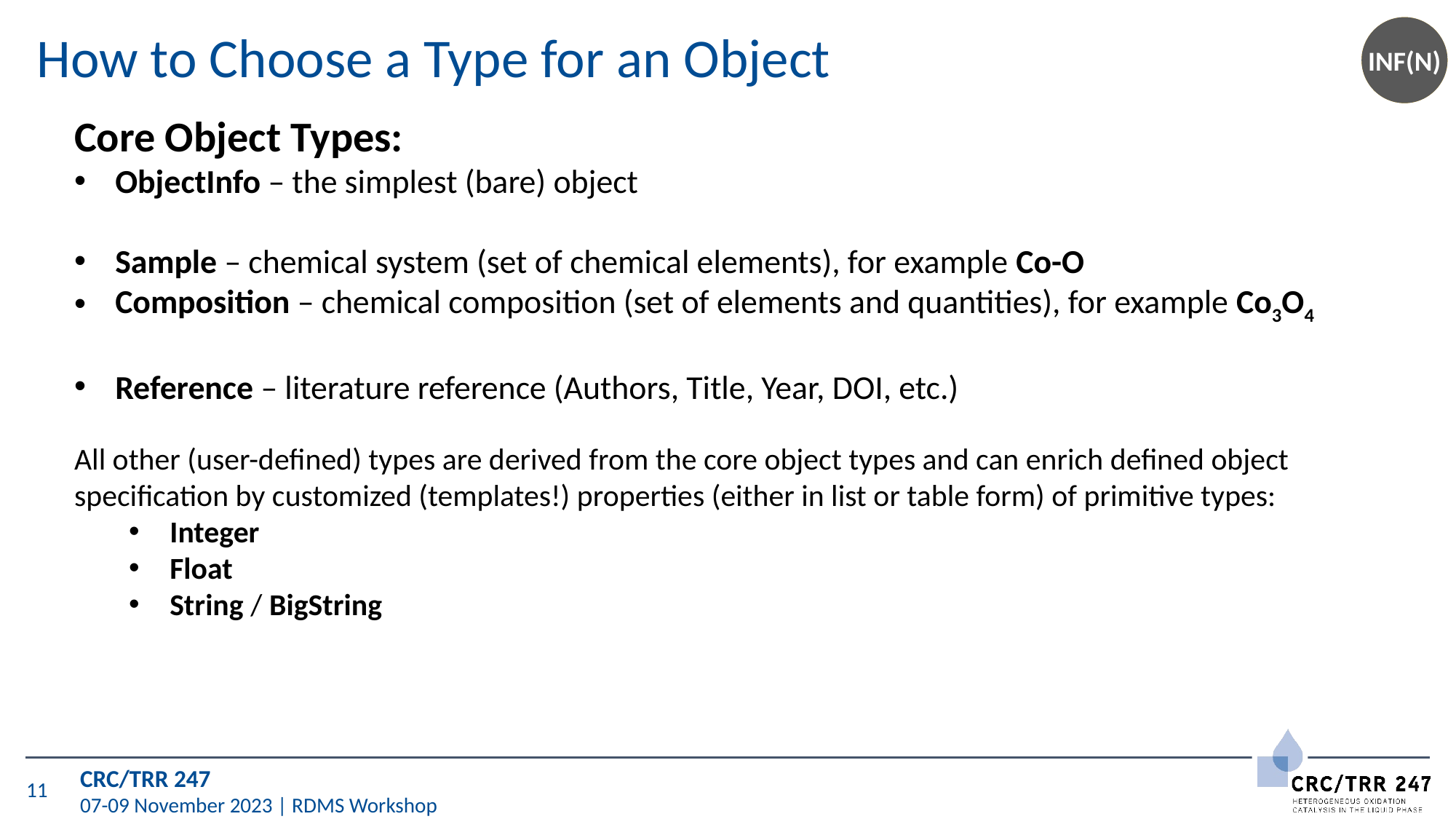

# How to Choose a Type for an Object
Core Object Types:
ObjectInfo – the simplest (bare) object

Sample – chemical system (set of chemical elements), for example Co-O
Composition – chemical composition (set of elements and quantities), for example Co3O4

Reference – literature reference (Authors, Title, Year, DOI, etc.)

All other (user-defined) types are derived from the core object types and can enrich defined object specification by customized (templates!) properties (either in list or table form) of primitive types:
Integer
Float
String / BigString